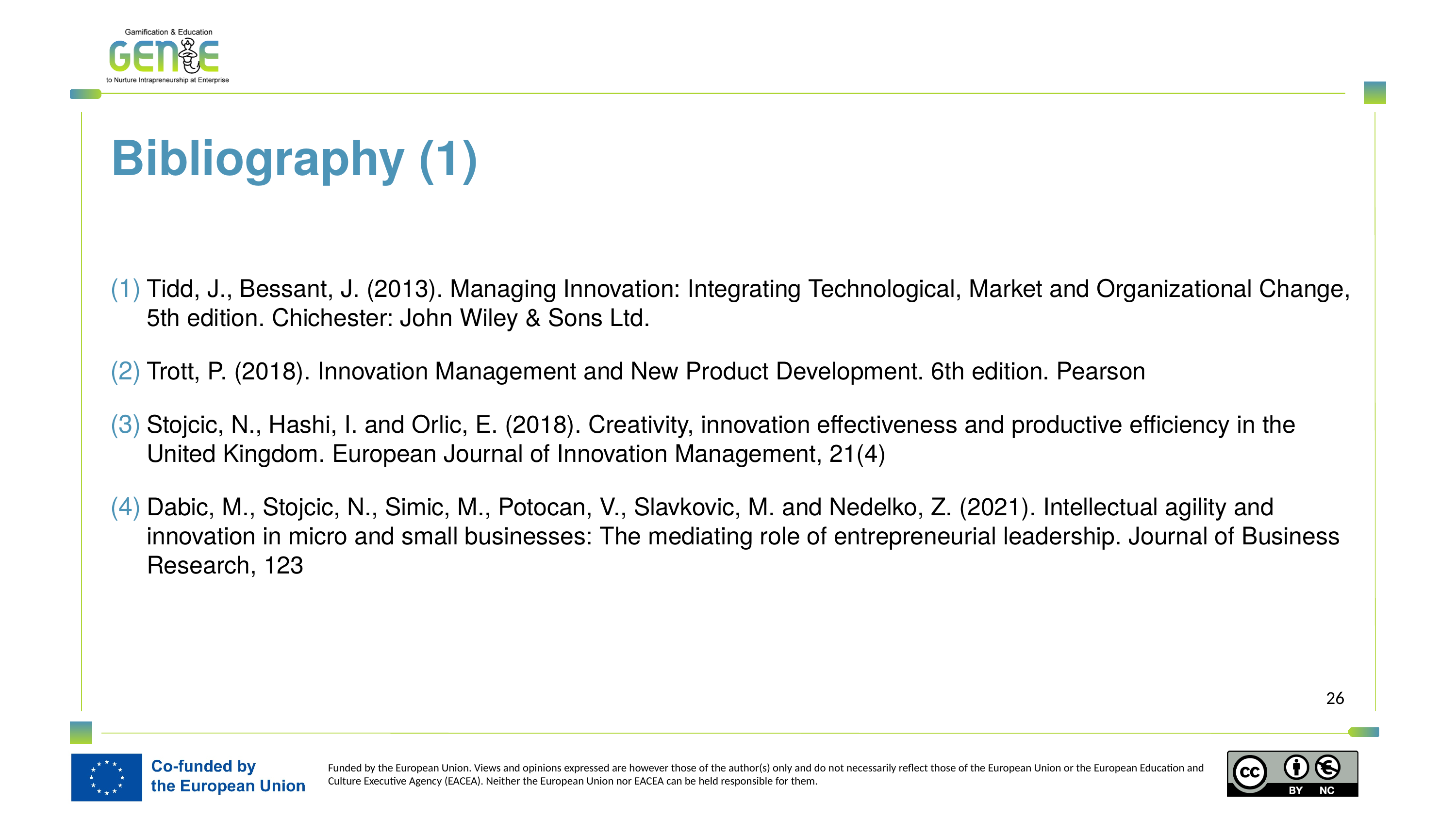

Bibliography (1)
Tidd, J., Bessant, J. (2013). Managing Innovation: Integrating Technological, Market and Organizational Change, 5th edition. Chichester: John Wiley & Sons Ltd.
Trott, P. (2018). Innovation Management and New Product Development. 6th edition. Pearson
Stojcic, N., Hashi, I. and Orlic, E. (2018). Creativity, innovation effectiveness and productive efficiency in the United Kingdom. European Journal of Innovation Management, 21(4)
Dabic, M., Stojcic, N., Simic, M., Potocan, V., Slavkovic, M. and Nedelko, Z. (2021). Intellectual agility and innovation in micro and small businesses: The mediating role of entrepreneurial leadership. Journal of Business Research, 123